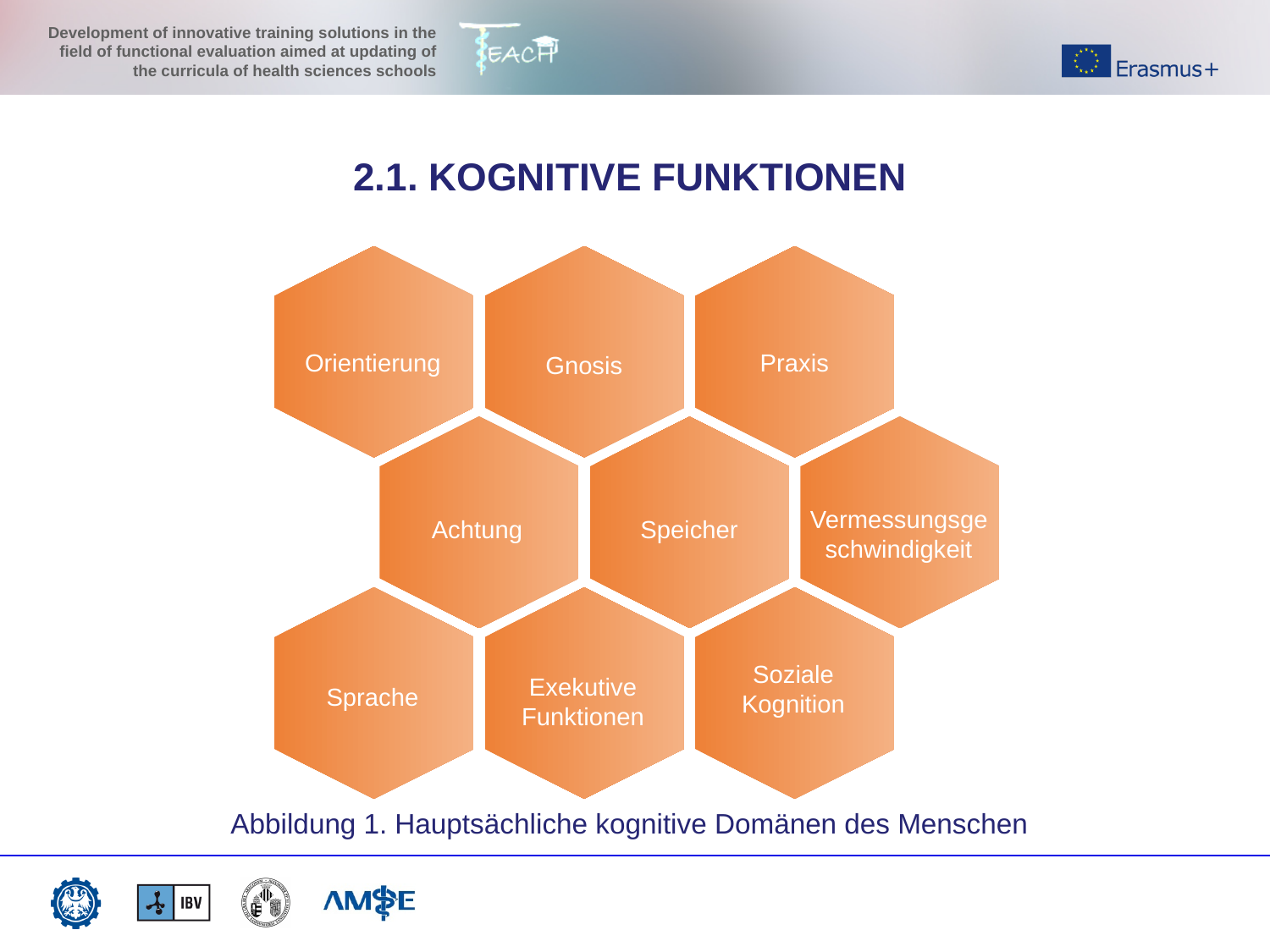

2.1. KOGNITIVE FUNKTIONEN

Orientierung
Praxis
Gnosis

Vermessungsgeschwindigkeit
Achtung
Speicher

Soziale Kognition
Exekutive Funktionen
Sprache
Abbildung 1. Hauptsächliche kognitive Domänen des Menschen